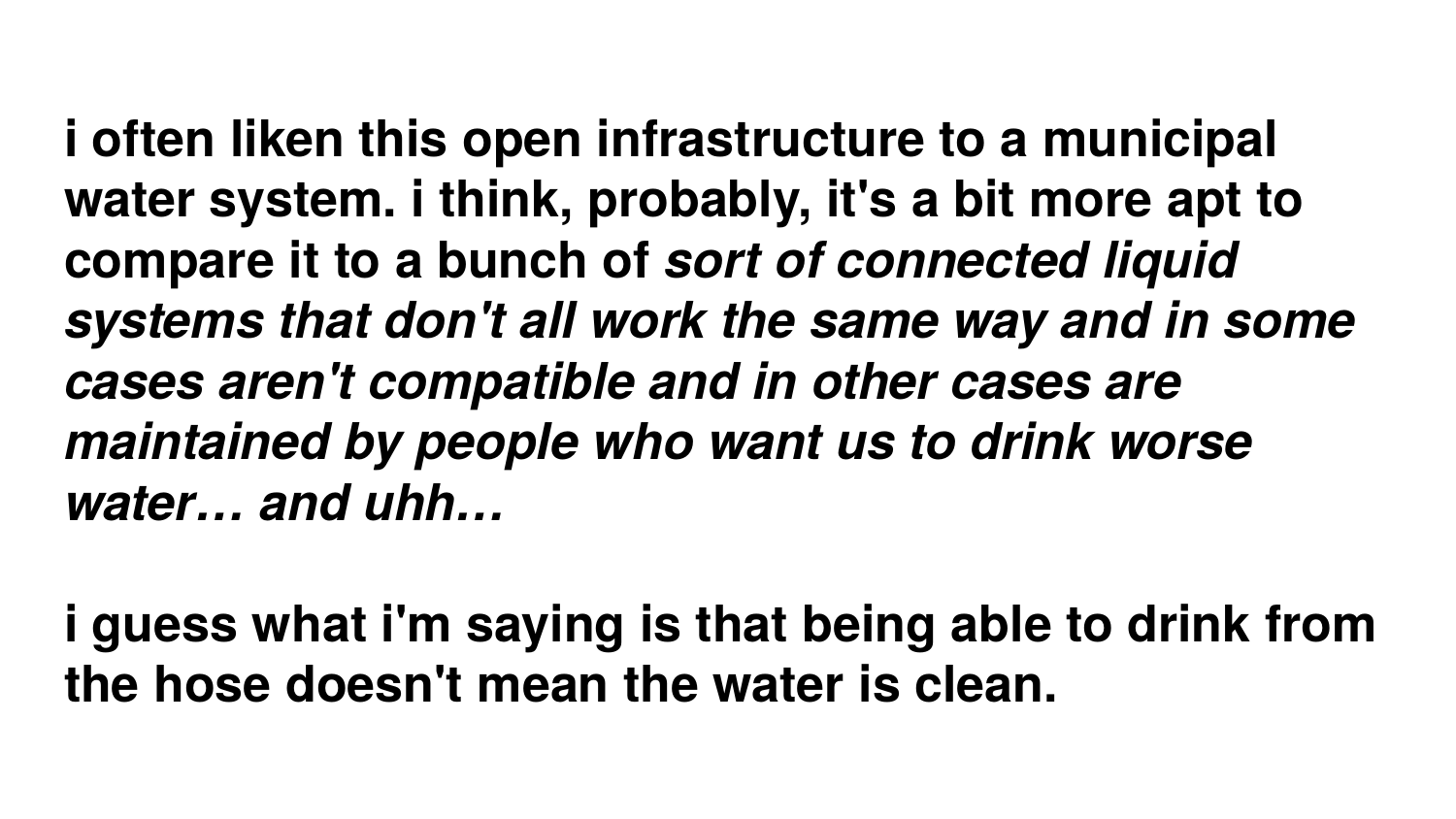

# i often liken this open infrastructure to a municipal water system. i think, probably, it's a bit more apt to compare it to a bunch of sort of connected liquid systems that don't all work the same way and in some cases aren't compatible and in other cases are maintained by people who want us to drink worse water… and uhh…

i guess what i'm saying is that being able to drink from the hose doesn't mean the water is clean.